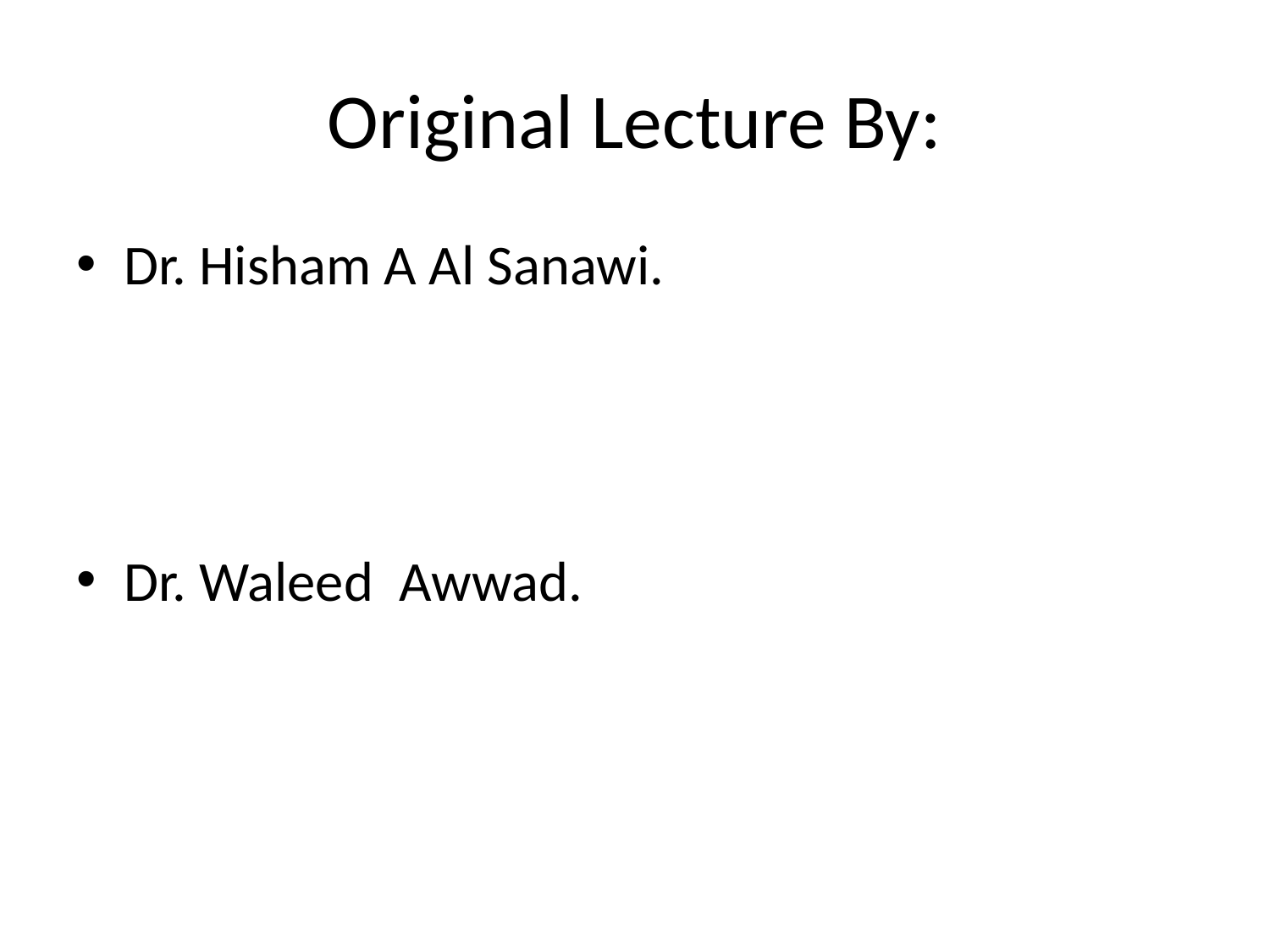

# Original Lecture By:
Dr. Hisham A Al Sanawi.

Dr. Waleed  Awwad.